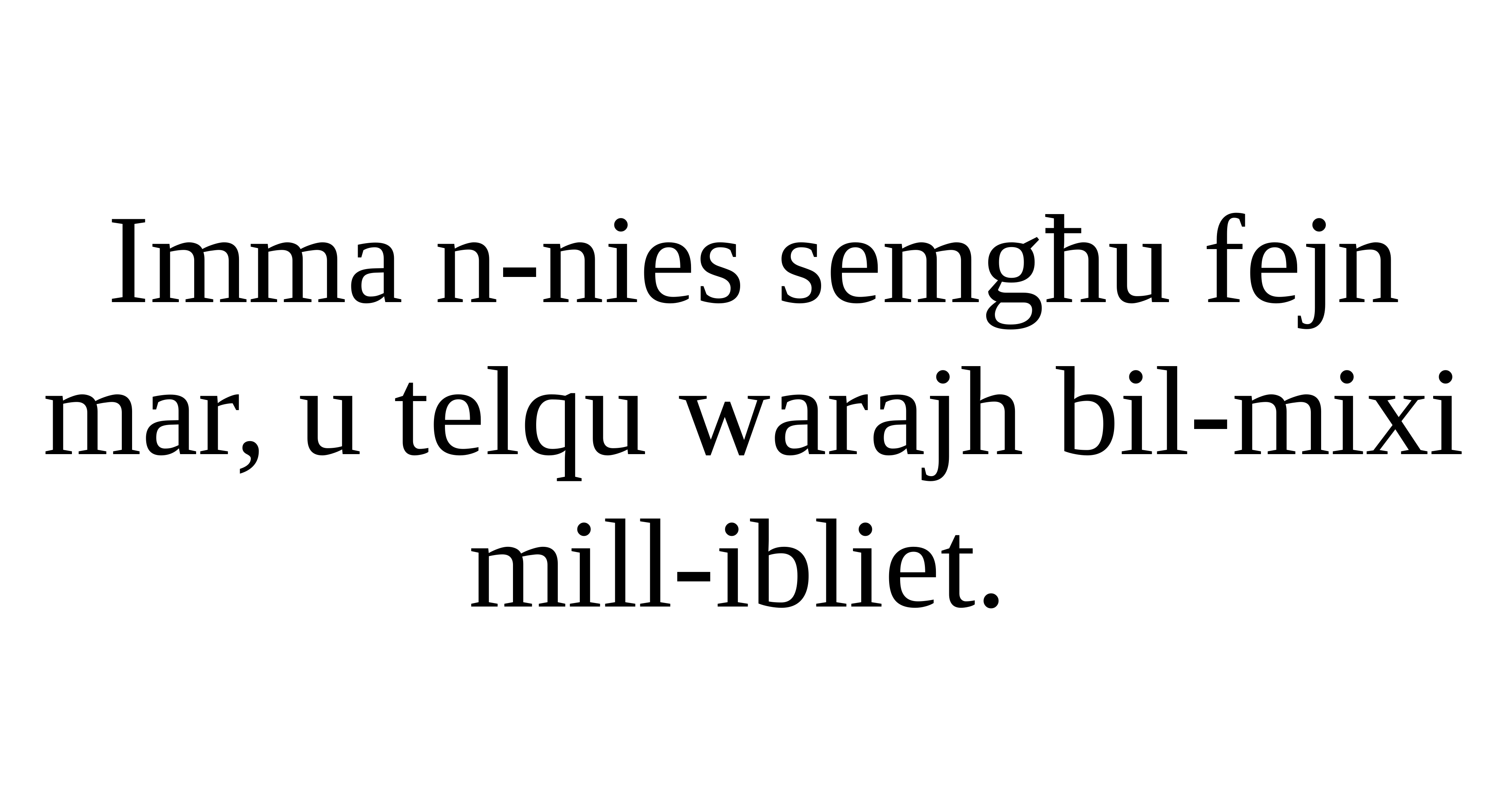

Imma n-nies semgħu fejn mar, u telqu warajh bil-mixi mill-ibliet.